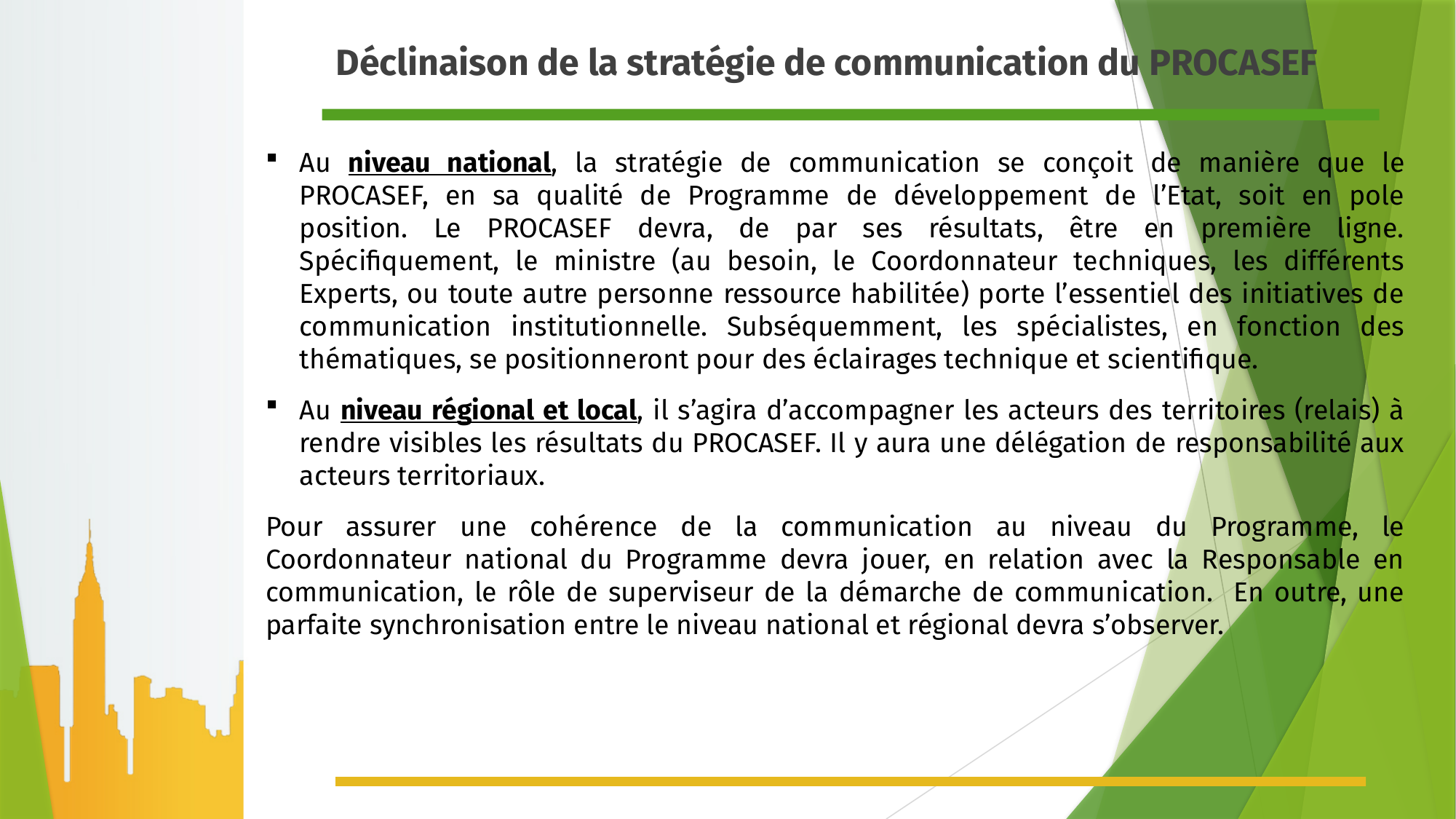

# Déclinaison de la stratégie de communication du PROCASEF

Au niveau national, la stratégie de communication se conçoit de manière que le PROCASEF, en sa qualité de Programme de développement de l’Etat, soit en pole position. Le PROCASEF devra, de par ses résultats, être en première ligne. Spécifiquement, le ministre (au besoin, le Coordonnateur techniques, les différents Experts, ou toute autre personne ressource habilitée) porte l’essentiel des initiatives de communication institutionnelle. Subséquemment, les spécialistes, en fonction des thématiques, se positionneront pour des éclairages technique et scientifique.

Au niveau régional et local, il s’agira d’accompagner les acteurs des territoires (relais) à rendre visibles les résultats du PROCASEF. Il y aura une délégation de responsabilité aux acteurs territoriaux.

Pour assurer une cohérence de la communication au niveau du Programme, le Coordonnateur national du Programme devra jouer, en relation avec la Responsable en communication, le rôle de superviseur de la démarche de communication.  En outre, une parfaite synchronisation entre le niveau national et régional devra s’observer.